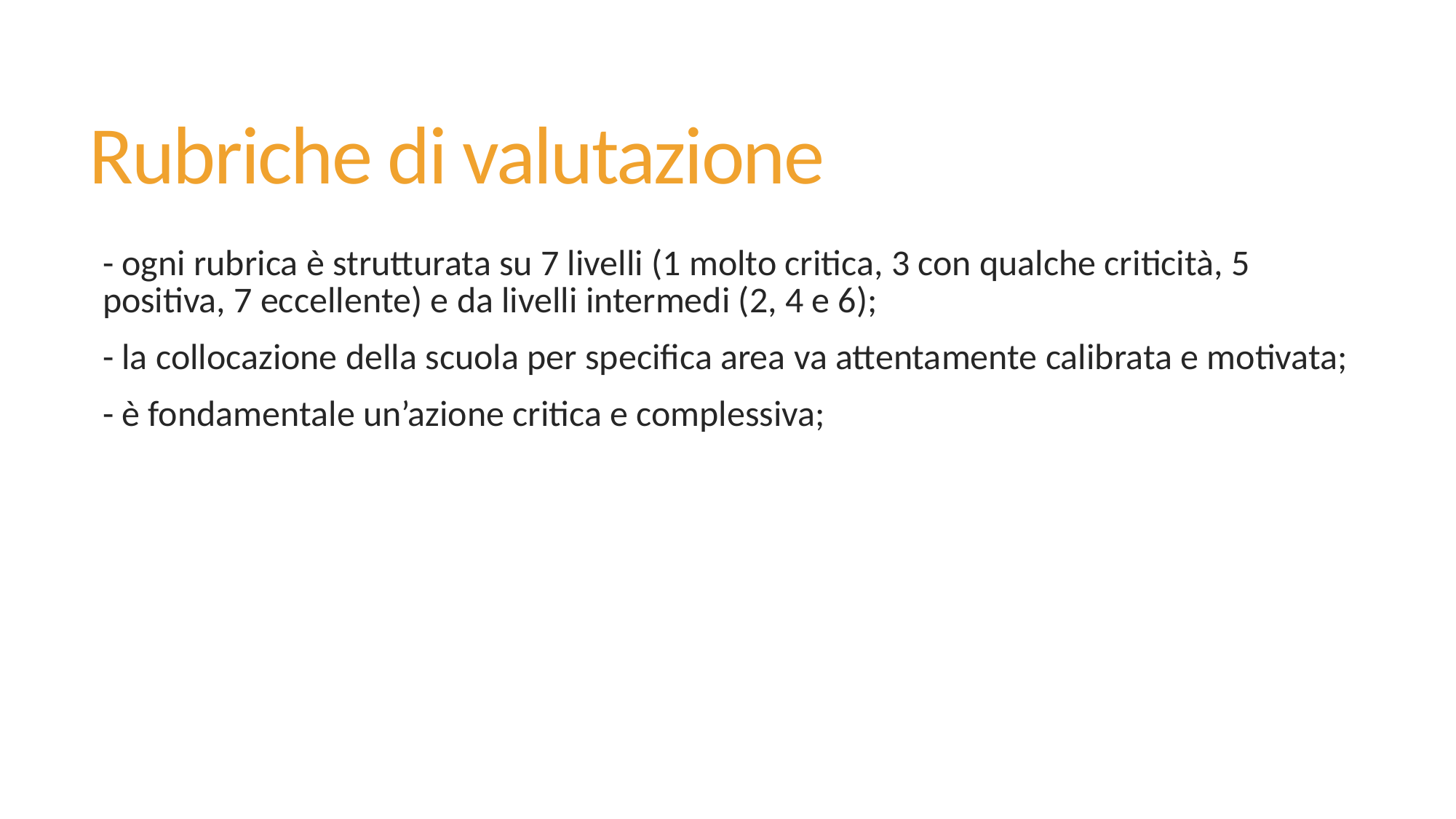

# Rubriche di valutazione
- ogni rubrica è strutturata su 7 livelli (1 molto critica, 3 con qualche criticità, 5 positiva, 7 eccellente) e da livelli intermedi (2, 4 e 6);
- la collocazione della scuola per specifica area va attentamente calibrata e motivata;
- è fondamentale un’azione critica e complessiva;